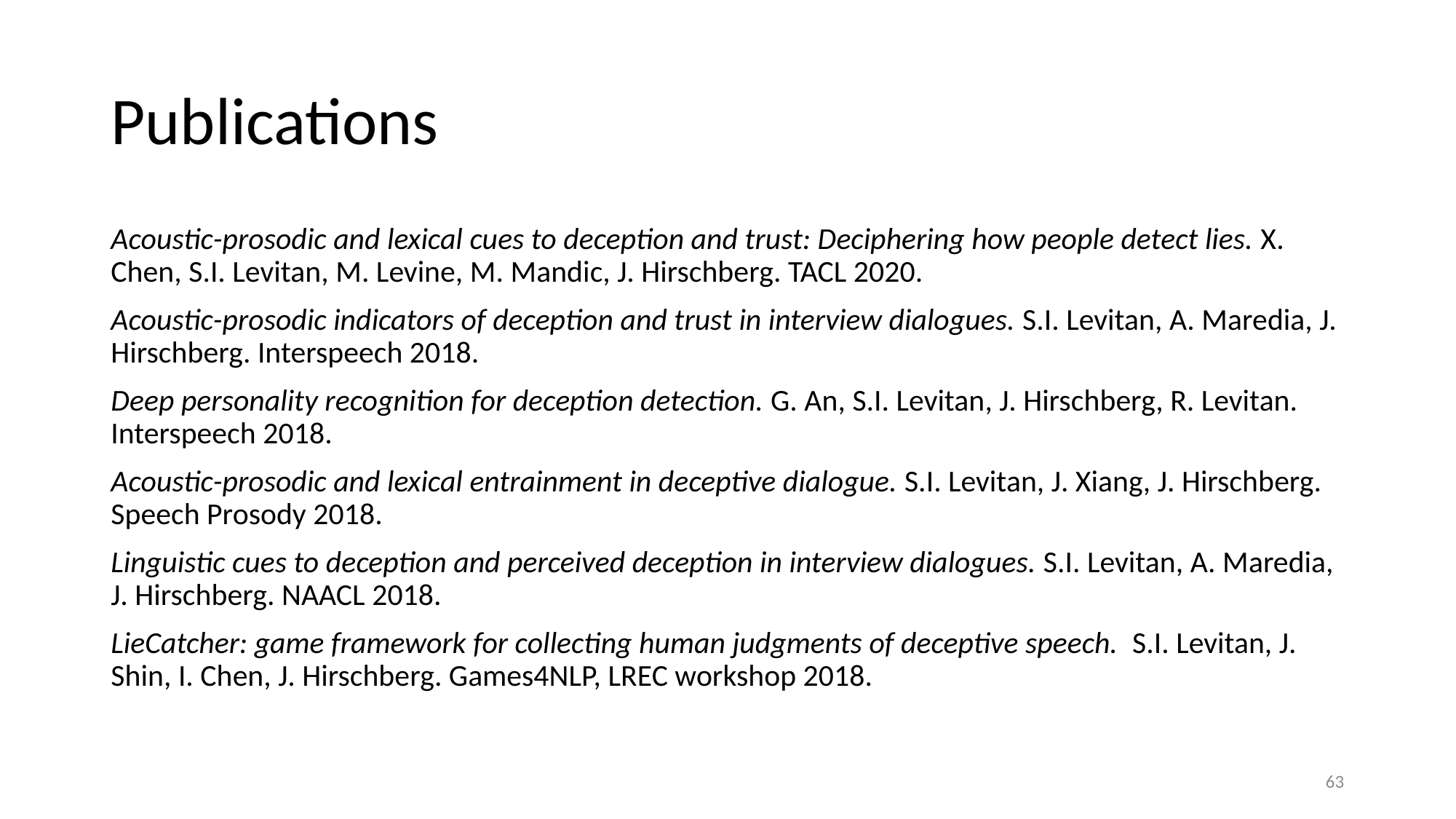

# Publications
Acoustic-prosodic and lexical cues to deception and trust: Deciphering how people detect lies. X. Chen, S.I. Levitan, M. Levine, M. Mandic, J. Hirschberg. TACL 2020.
Acoustic-prosodic indicators of deception and trust in interview dialogues. S.I. Levitan, A. Maredia, J. Hirschberg. Interspeech 2018.
Deep personality recognition for deception detection. G. An, S.I. Levitan, J. Hirschberg, R. Levitan. Interspeech 2018.
Acoustic-prosodic and lexical entrainment in deceptive dialogue. S.I. Levitan, J. Xiang, J. Hirschberg. Speech Prosody 2018.
Linguistic cues to deception and perceived deception in interview dialogues. S.I. Levitan, A. Maredia, J. Hirschberg. NAACL 2018.
LieCatcher: game framework for collecting human judgments of deceptive speech.  S.I. Levitan, J. Shin, I. Chen, J. Hirschberg. Games4NLP, LREC workshop 2018.
63